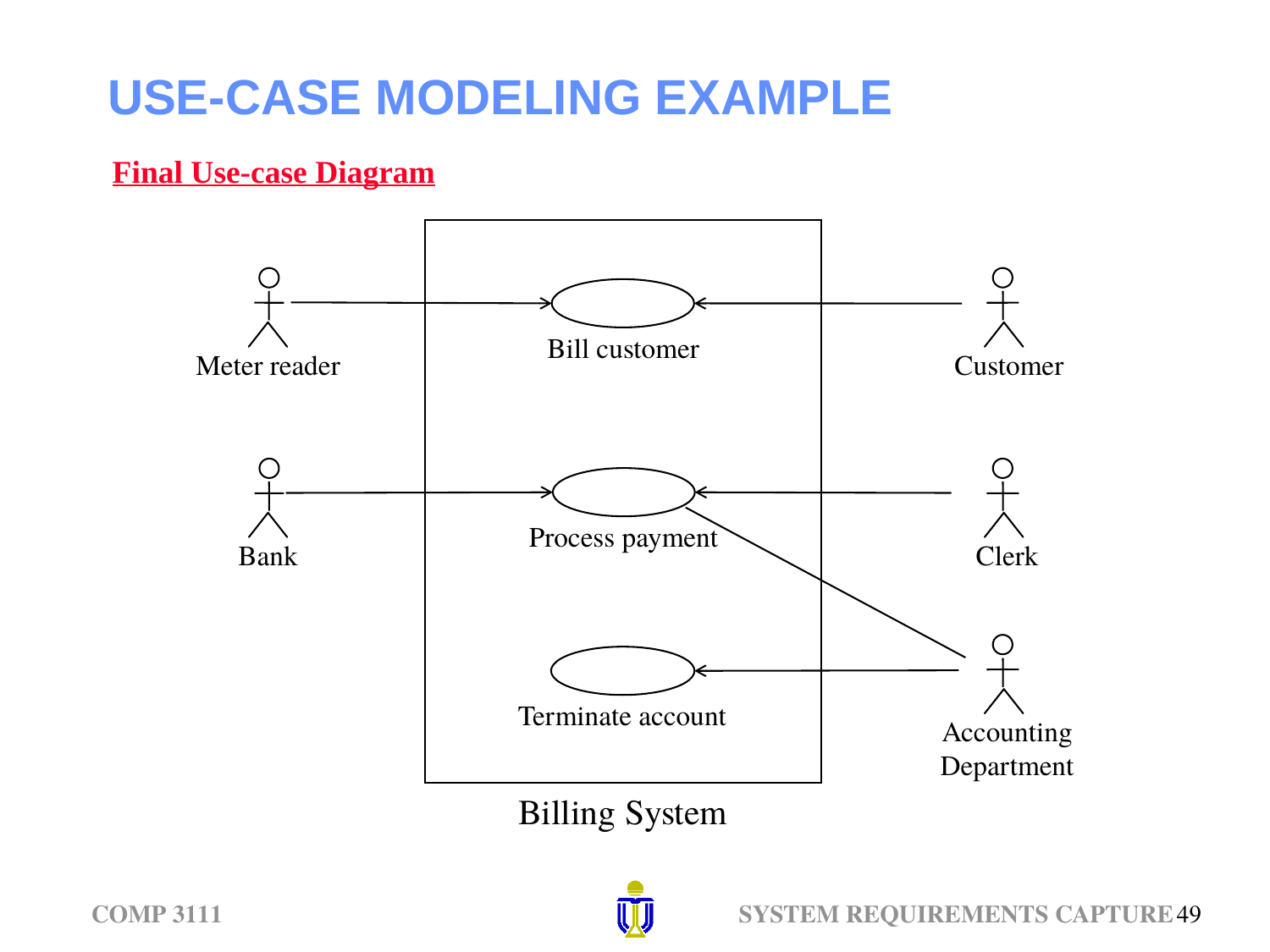

# USE-CASE MODELING EXAMPLE
Final Use-case Diagram

Bill customer

Process payment

Terminate account
Billing System

Meter reader
Customer

Bank
Clerk

Accounting
Department